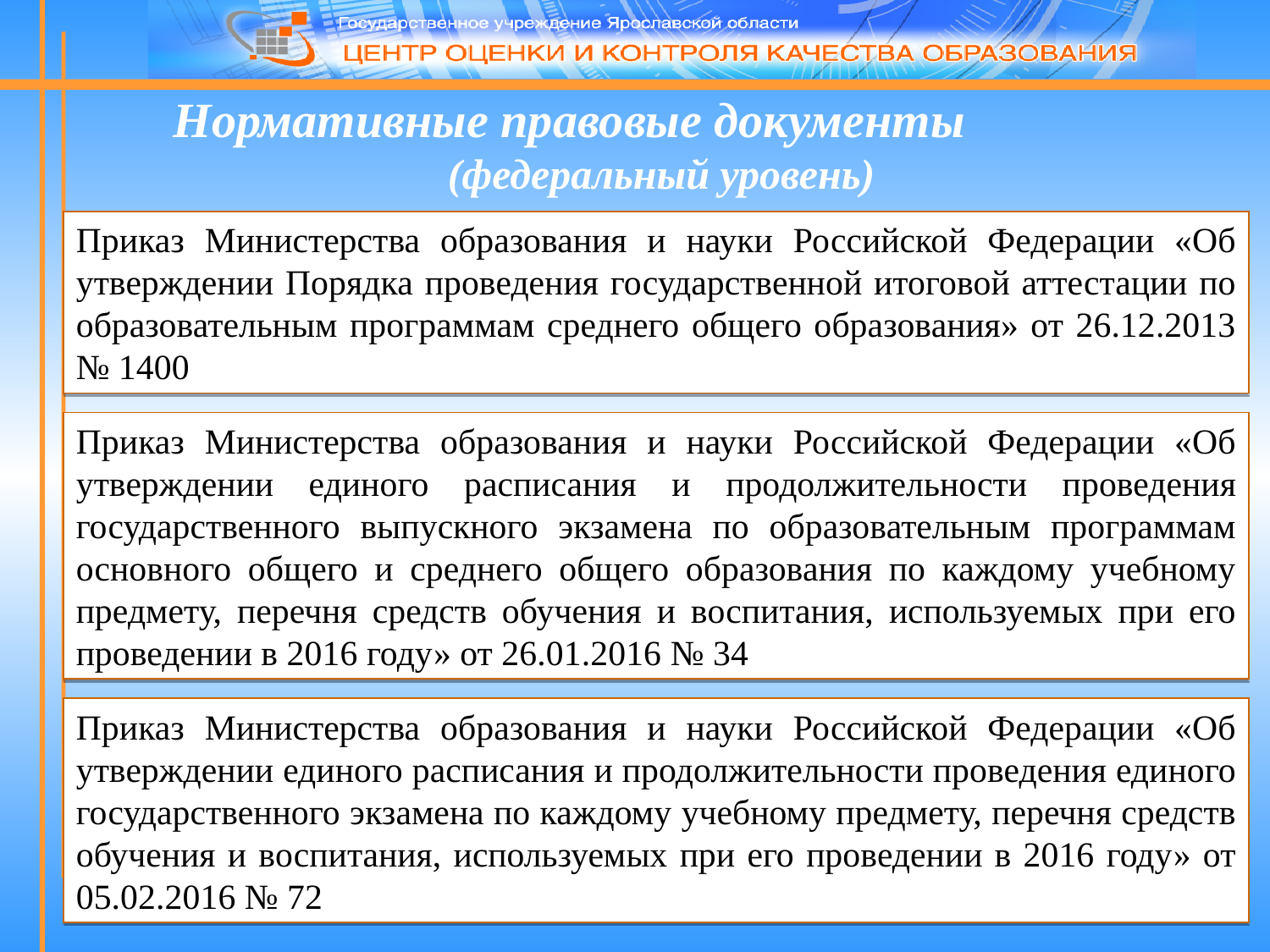

Нормативные правовые документы                (федеральный уровень)
Приказ Министерства образования и науки Российской Федерации «Об утверждении Порядка проведения государственной итоговой аттестации по образовательным программам среднего общего образования» от 26.12.2013 № 1400
Приказ Министерства образования и науки Российской Федерации «Об утверждении единого расписания и продолжительности проведения государственного выпускного экзамена по образовательным программам основного общего и среднего общего образования по каждому учебному предмету, перечня средств обучения и воспитания, используемых при его проведении в 2016 году» от 26.01.2016 № 34
Приказ Министерства образования и науки Российской Федерации «Об утверждении единого расписания и продолжительности проведения единого государственного экзамена по каждому учебному предмету, перечня средств обучения и воспитания, используемых при его проведении в 2016 году» от 05.02.2016 № 72